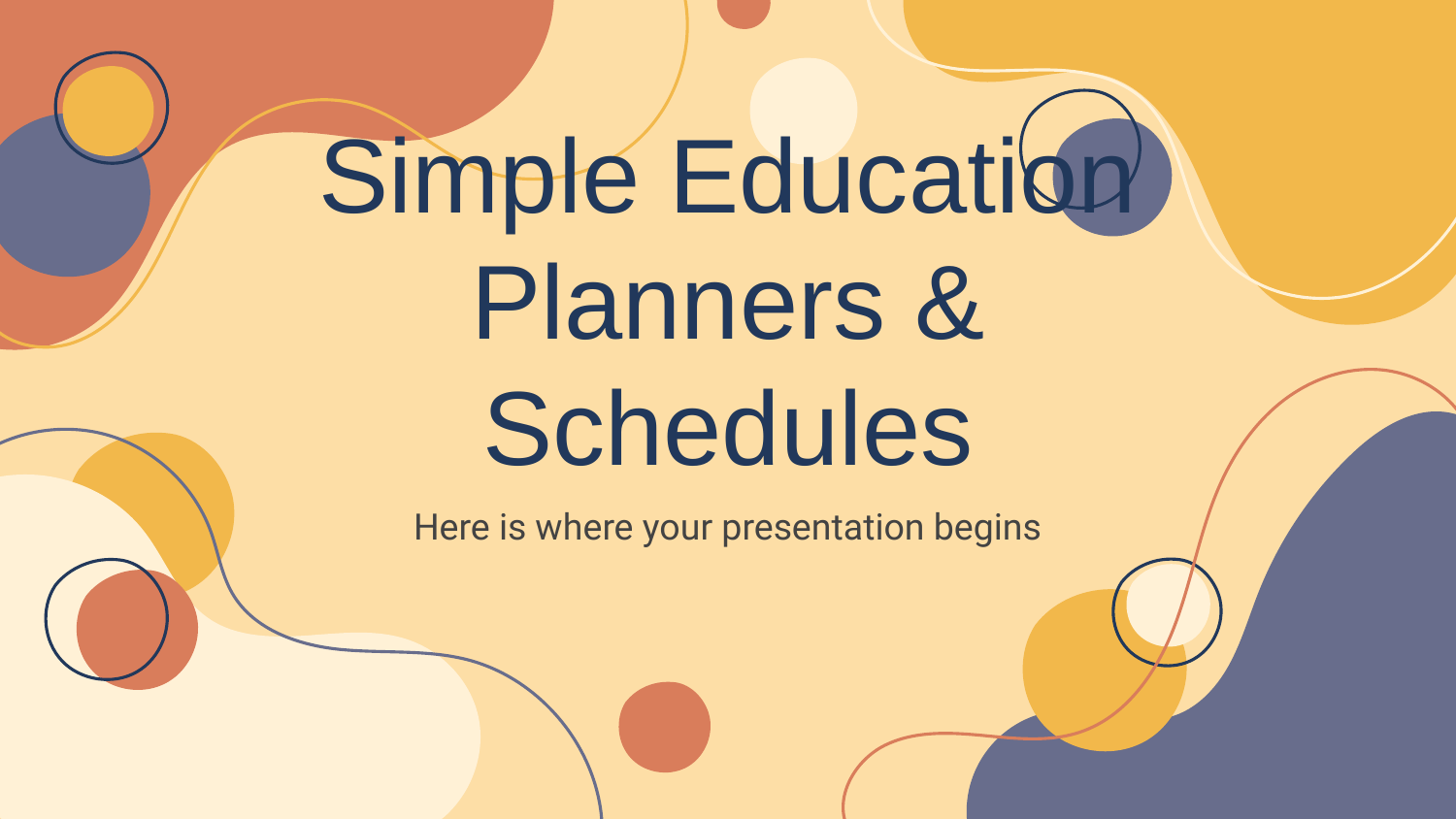

# Simple Education Planners & Schedules
Here is where your presentation begins